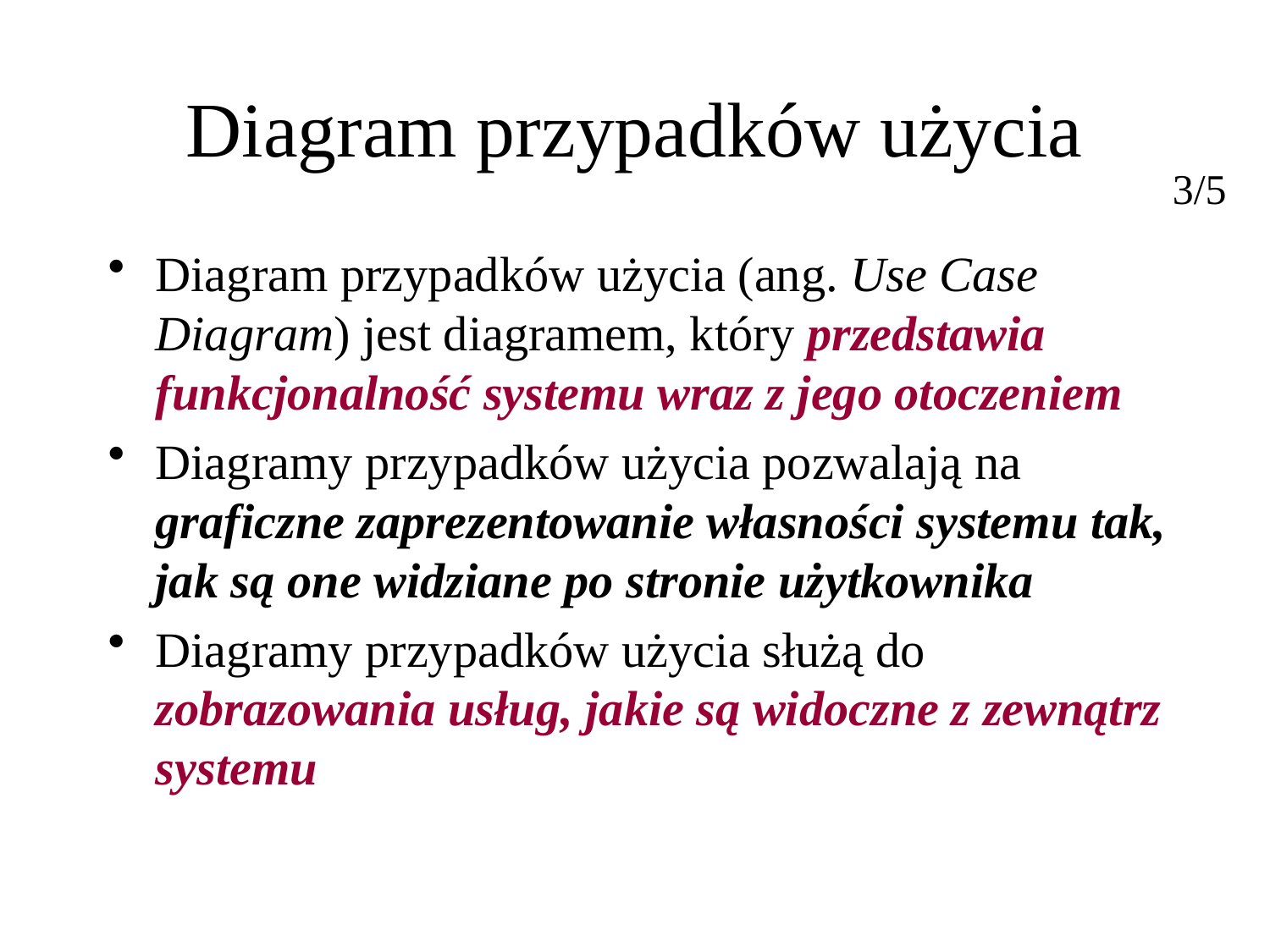

# Diagram przypadków użycia
3/5
Diagram przypadków użycia (ang. Use Case Diagram) jest diagramem, który przedstawia funkcjonalność systemu wraz z jego otoczeniem
Diagramy przypadków użycia pozwalają na graficzne zaprezentowanie własności systemu tak, jak są one widziane po stronie użytkownika
Diagramy przypadków użycia służą do zobrazowania usług, jakie są widoczne z zewnątrz systemu